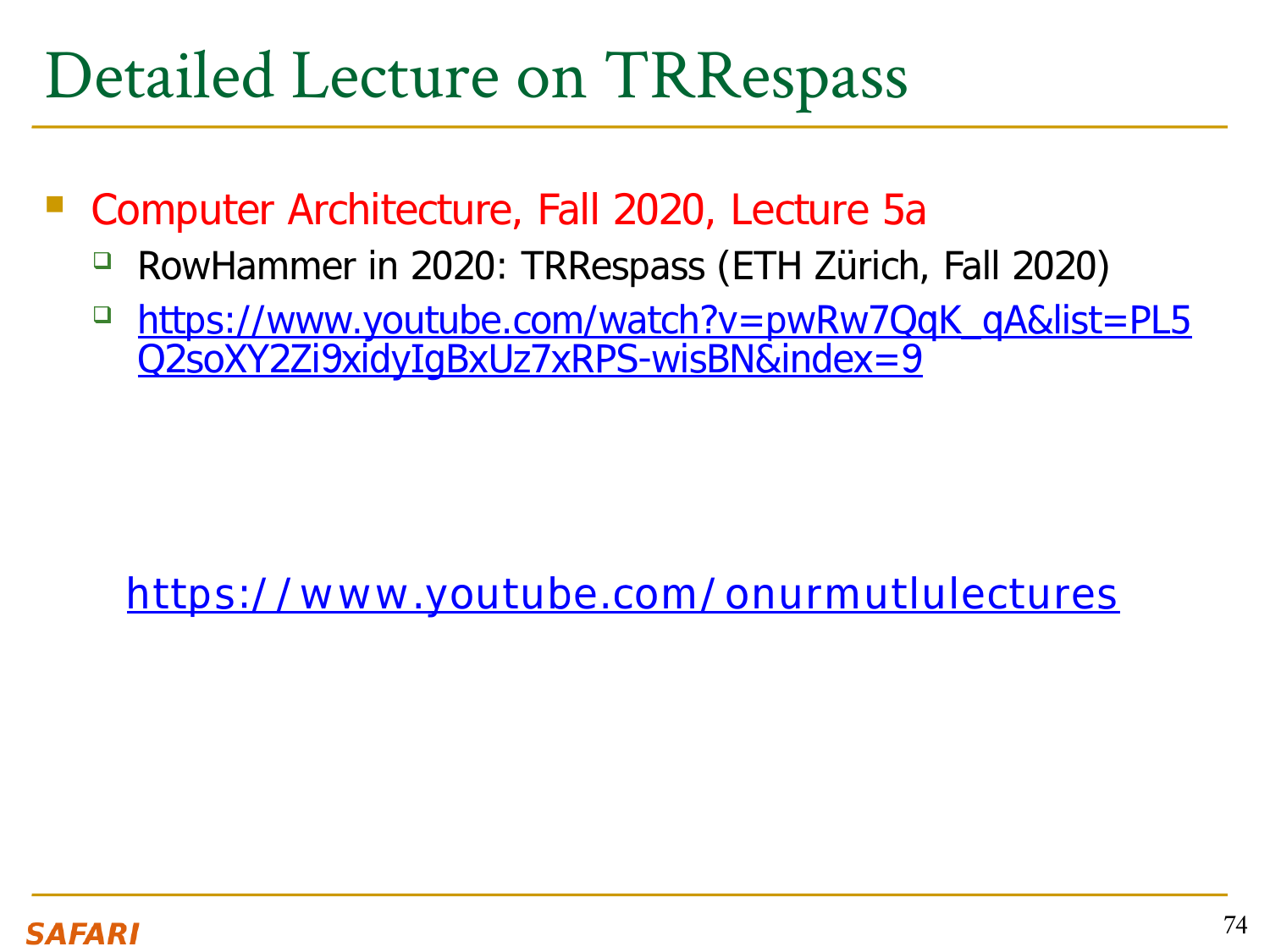

# Detailed Lecture on TRRespass
Computer Architecture, Fall 2020, Lecture 5a
RowHammer in 2020: TRRespass (ETH Zürich, Fall 2020)
https://www.youtube.com/watch?v=pwRw7QqK_qA&list=PL5Q2soXY2Zi9xidyIgBxUz7xRPS-wisBN&index=9

https://www.youtube.com/onurmutlulectures

74